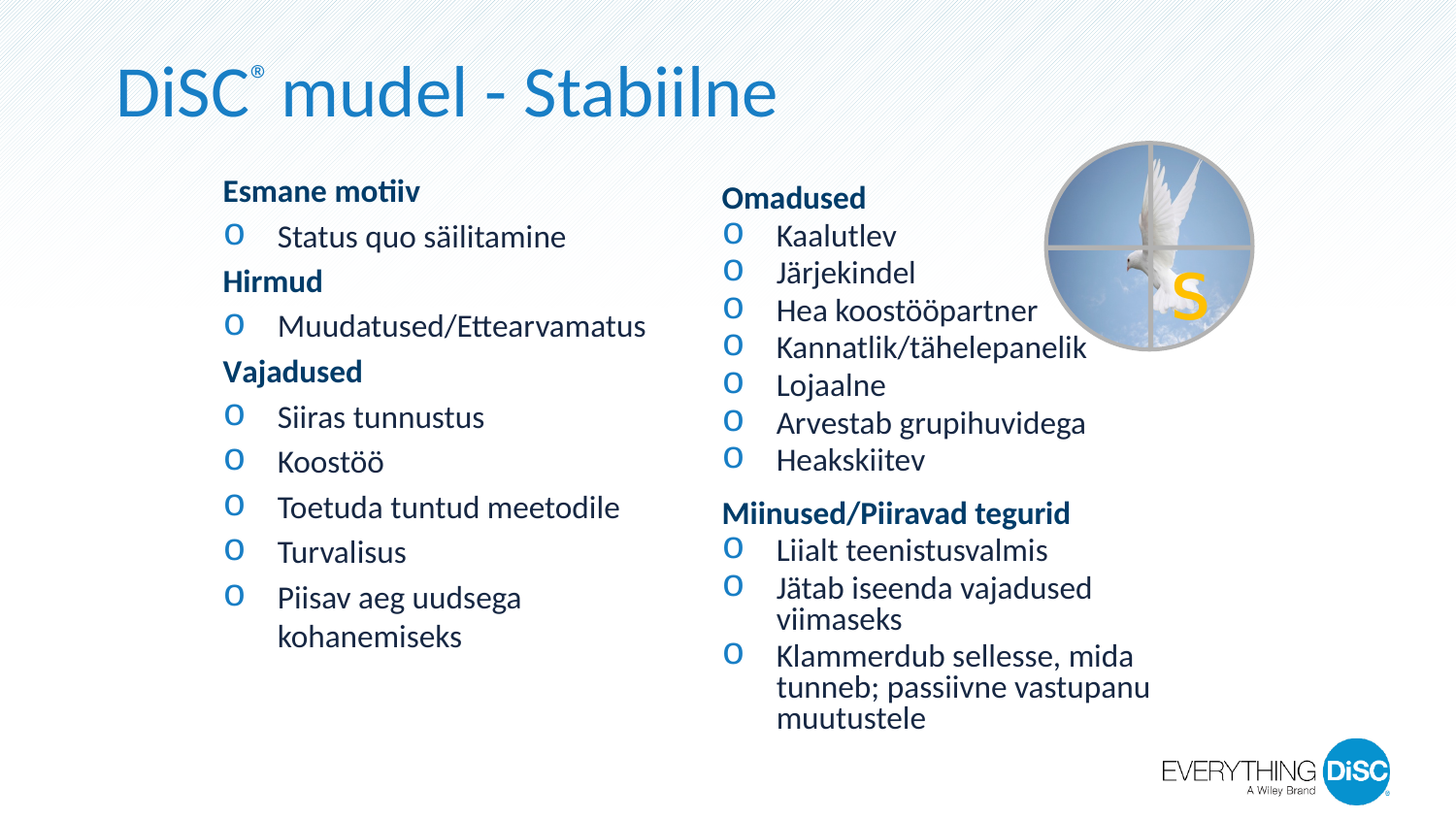

DiSC® mudel - Stabiilne

Esmane motiiv
Status quo säilitamine
Hirmud
Muudatused/Ettearvamatus
Vajadused
Siiras tunnustus
Koostöö
Toetuda tuntud meetodile
Turvalisus
Piisav aeg uudsega kohanemiseks

Omadused
Kaalutlev
Järjekindel
Hea koostööpartner
Kannatlik/tähelepanelik
Lojaalne
Arvestab grupihuvidega
Heakskiitev
Miinused/Piiravad tegurid
Liialt teenistusvalmis
Jätab iseenda vajadused viimaseks
Klammerdub sellesse, mida tunneb; passiivne vastupanu muutustele

S
17